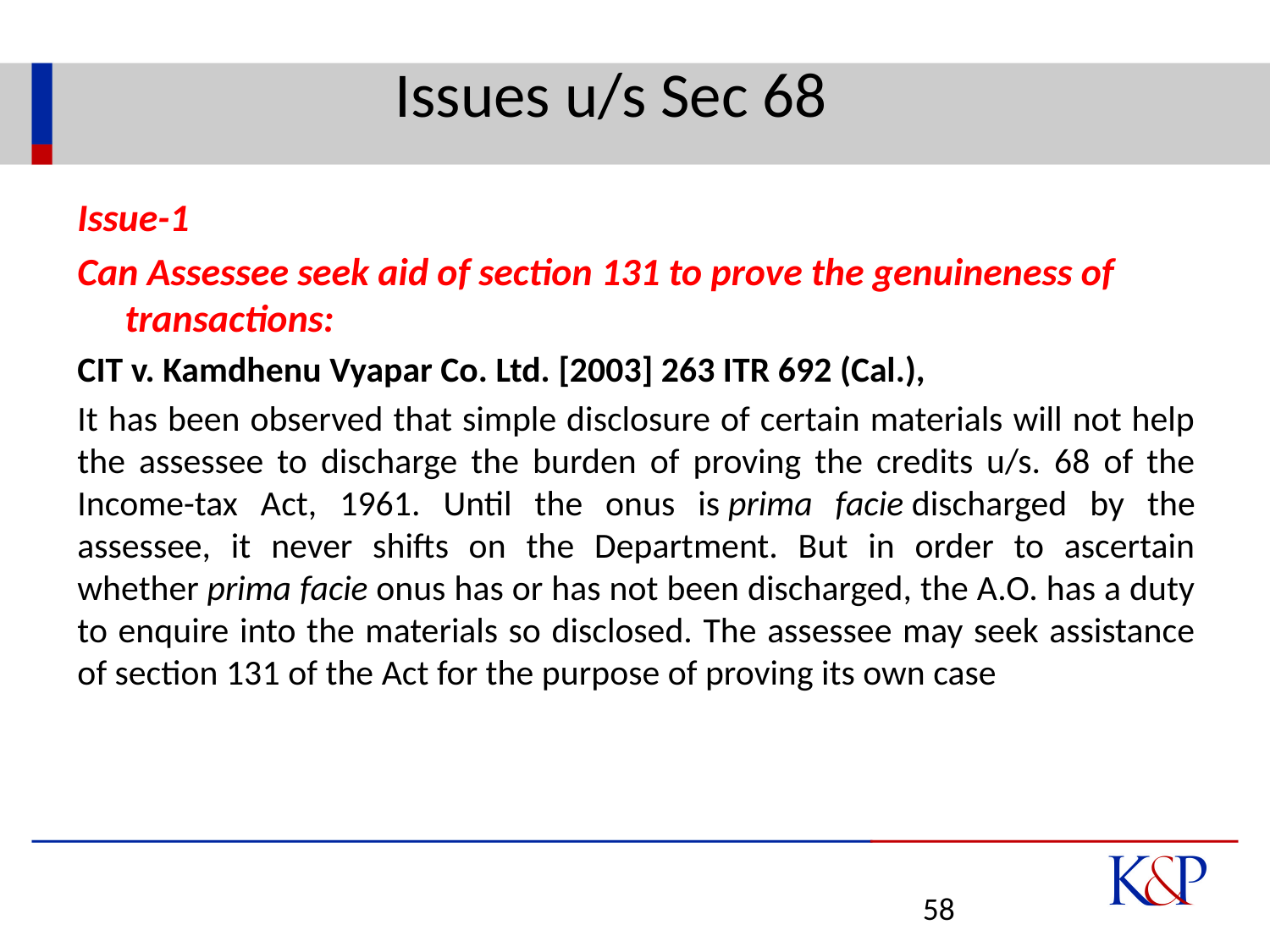

# Issues u/s Sec 68
Issue-1
Can Assessee seek aid of section 131 to prove the genuineness of transactions:
CIT v. Kamdhenu Vyapar Co. Ltd. [2003] 263 ITR 692 (Cal.),
It has been observed that simple disclosure of certain materials will not help the assessee to discharge the burden of proving the credits u/s. 68 of the Income-tax Act, 1961. Until the onus is prima facie discharged by the assessee, it never shifts on the Department. But in order to ascertain whether prima facie onus has or has not been discharged, the A.O. has a duty to enquire into the materials so disclosed. The assessee may seek assistance of section 131 of the Act for the purpose of proving its own case

58